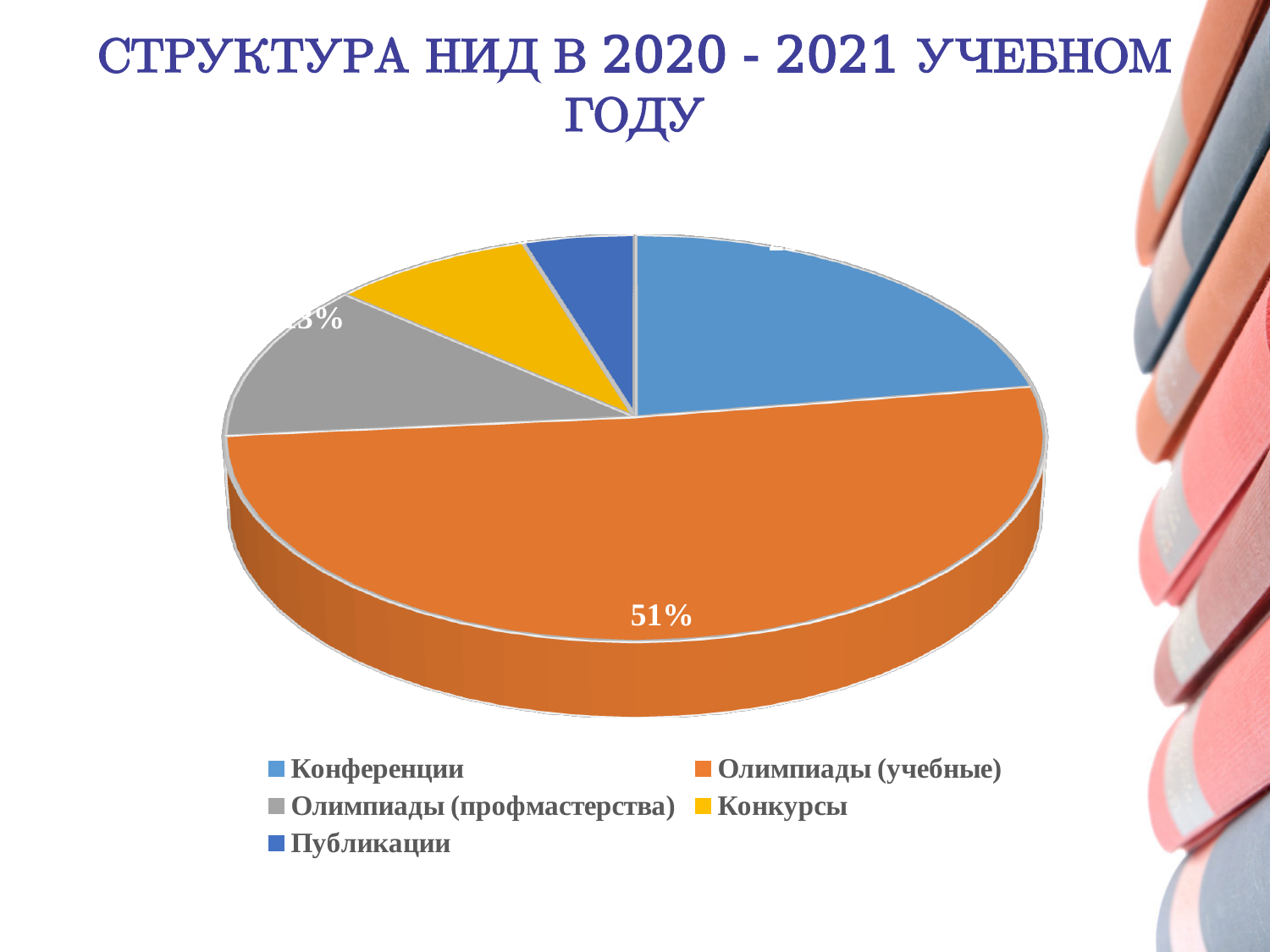

СТРУКТУРА НИД В 2020 - 2021 УЧЕБНОМ ГОДУ

[unsupported chart]